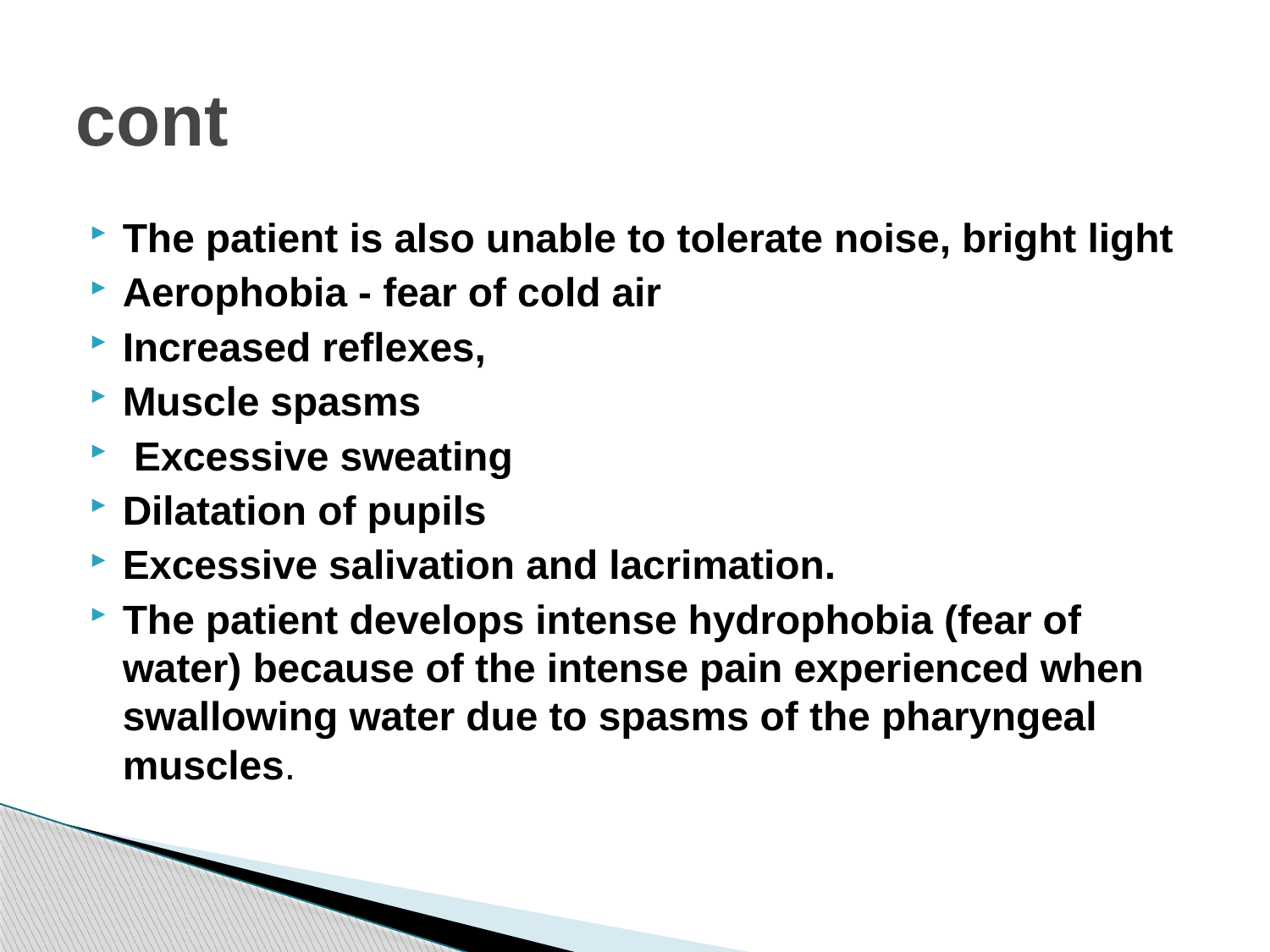

# cont
The patient is also unable to tolerate noise, bright light
Aerophobia - fear of cold air
Increased reflexes,
Muscle spasms
 Excessive sweating
Dilatation of pupils
Excessive salivation and lacrimation.
The patient develops intense hydrophobia (fear of water) because of the intense pain experienced when swallowing water due to spasms of the pharyngeal muscles.